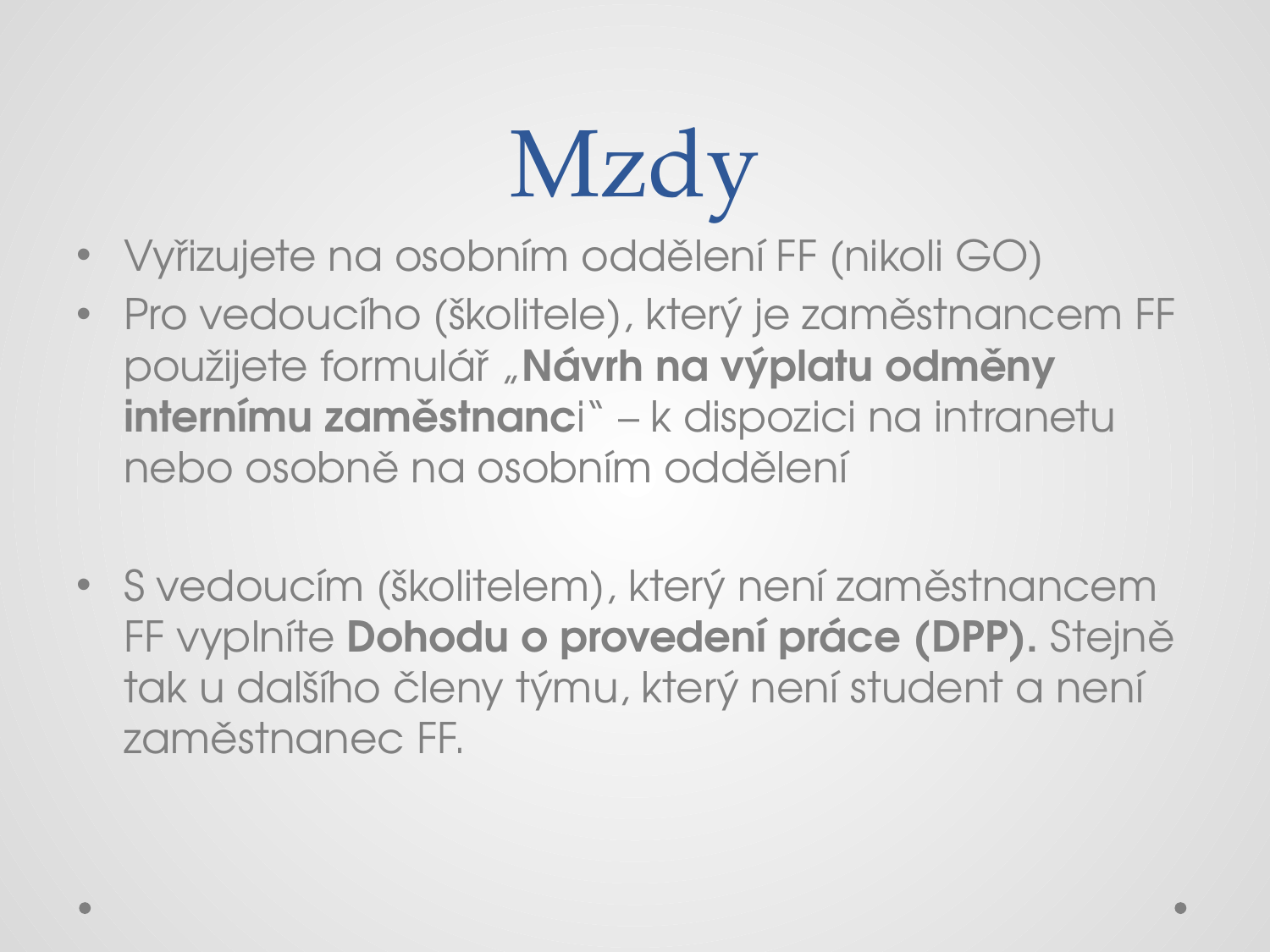

# Mzdy
Vyřizujete na osobním oddělení FF (nikoli GO)
Pro vedoucího (školitele), který je zaměstnancem FF použijete formulář „Návrh na výplatu odměny internímu zaměstnanci“ – k dispozici na intranetu nebo osobně na osobním oddělení

S vedoucím (školitelem), který není zaměstnancem FF vyplníte Dohodu o provedení práce (DPP). Stejně tak u dalšího členy týmu, který není student a není zaměstnanec FF.